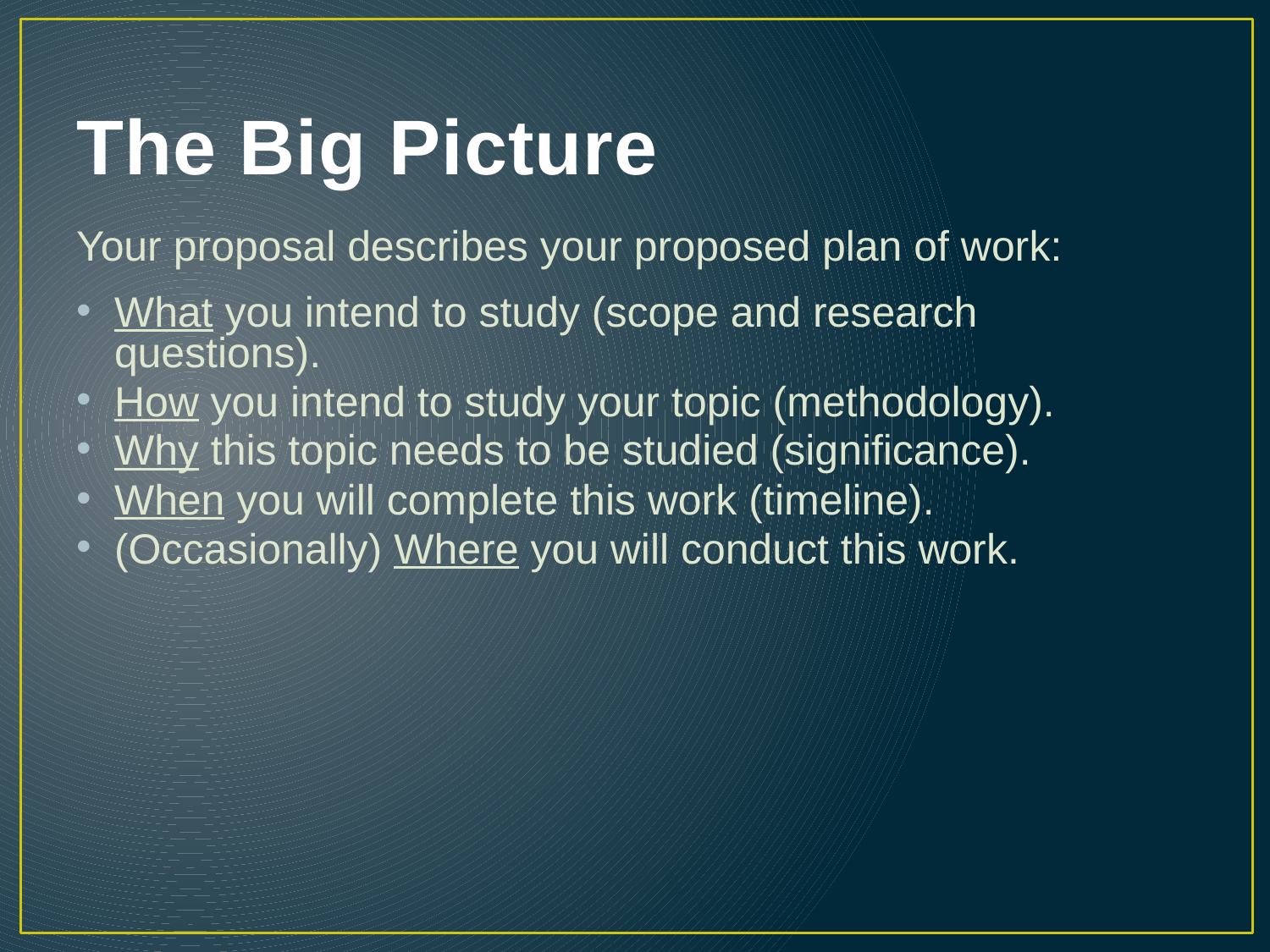

# The Big Picture
Your proposal describes your proposed plan of work:
What you intend to study (scope and research questions).
How you intend to study your topic (methodology).
Why this topic needs to be studied (significance).
When you will complete this work (timeline).
(Occasionally) Where you will conduct this work.